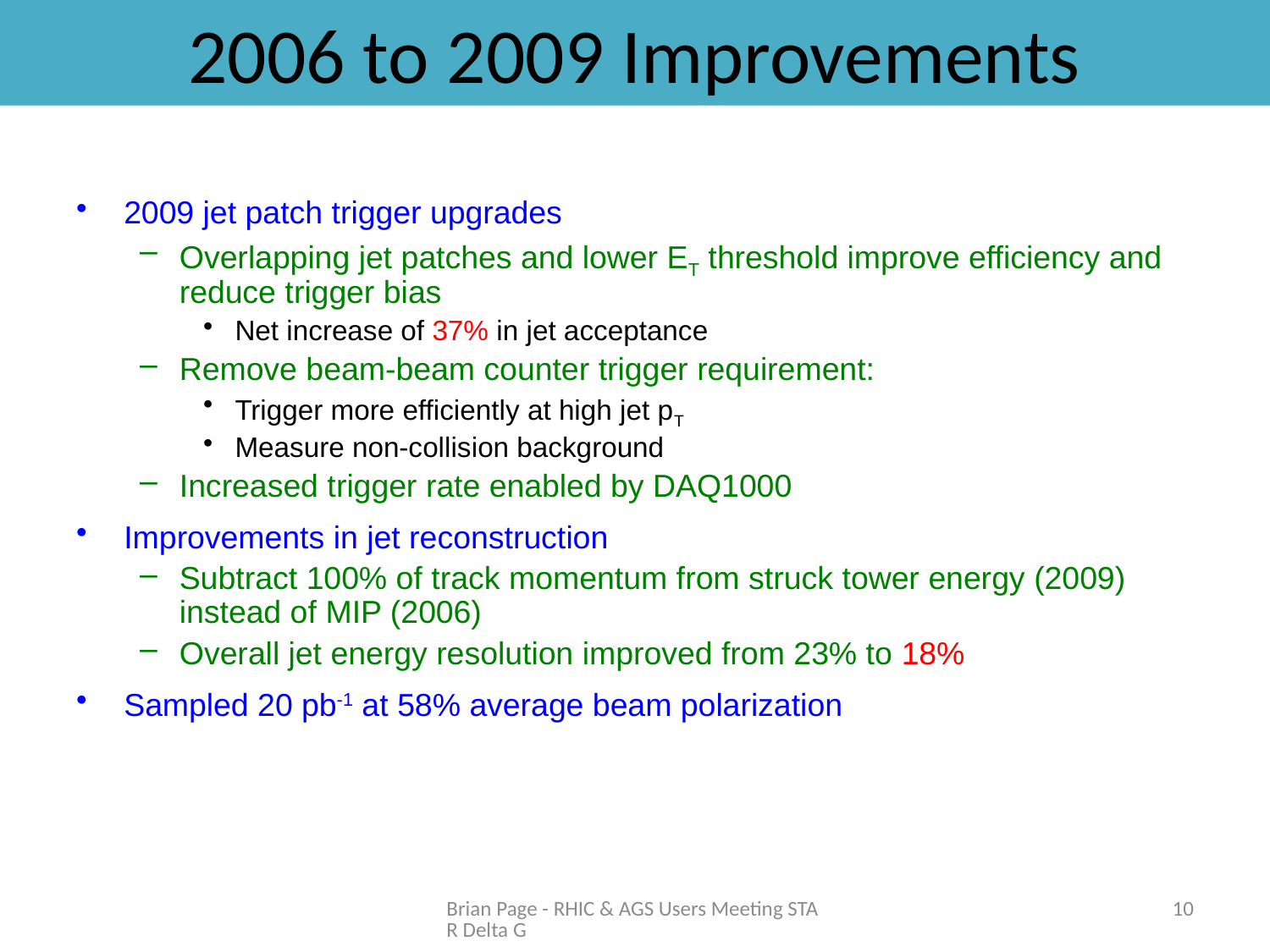

2006 to 2009 Improvements
2009 jet patch trigger upgrades
Overlapping jet patches and lower ET threshold improve efficiency and reduce trigger bias
Net increase of 37% in jet acceptance
Remove beam-beam counter trigger requirement:
Trigger more efficiently at high jet pT
Measure non-collision background
Increased trigger rate enabled by DAQ1000

Improvements in jet reconstruction
Subtract 100% of track momentum from struck tower energy (2009) instead of MIP (2006)
Overall jet energy resolution improved from 23% to 18%

Sampled 20 pb-1 at 58% average beam polarization
Brian Page - RHIC & AGS Users Meeting STAR Delta G
10